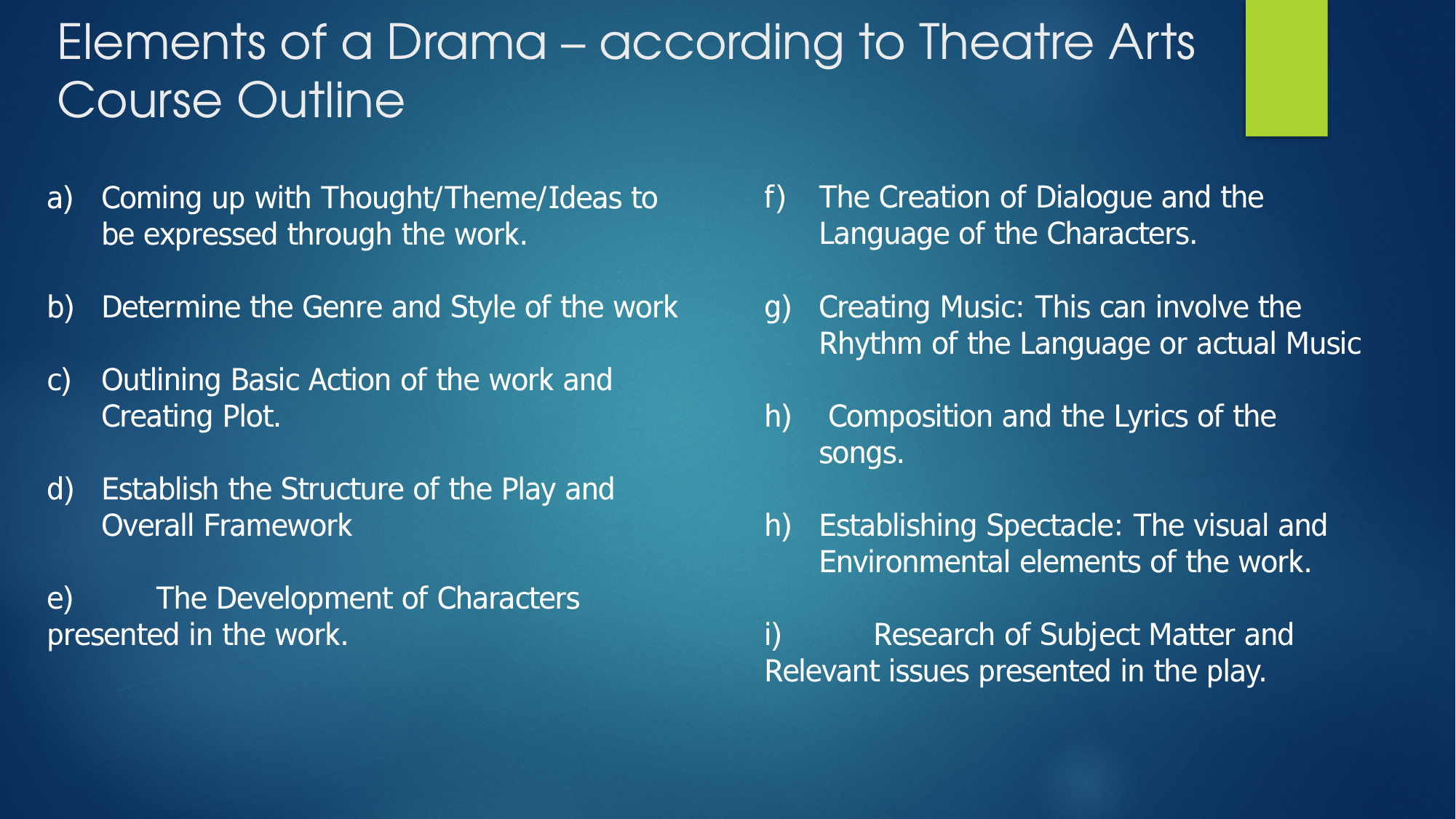

# Elements of a Drama – according to Theatre Arts Course Outline
Coming up with Thought/Theme/Ideas to be expressed through the work.

Determine the Genre and Style of the work

Outlining Basic Action of the work and Creating Plot.

Establish the Structure of the Play and Overall Framework

e)	The Development of Characters presented in the work.
The Creation of Dialogue and the Language of the Characters.

Creating Music: This can involve the Rhythm of the Language or actual Music

 Composition and the Lyrics of the songs.

Establishing Spectacle: The visual and Environmental elements of the work.

i)	Research of Subject Matter and Relevant issues presented in the play.